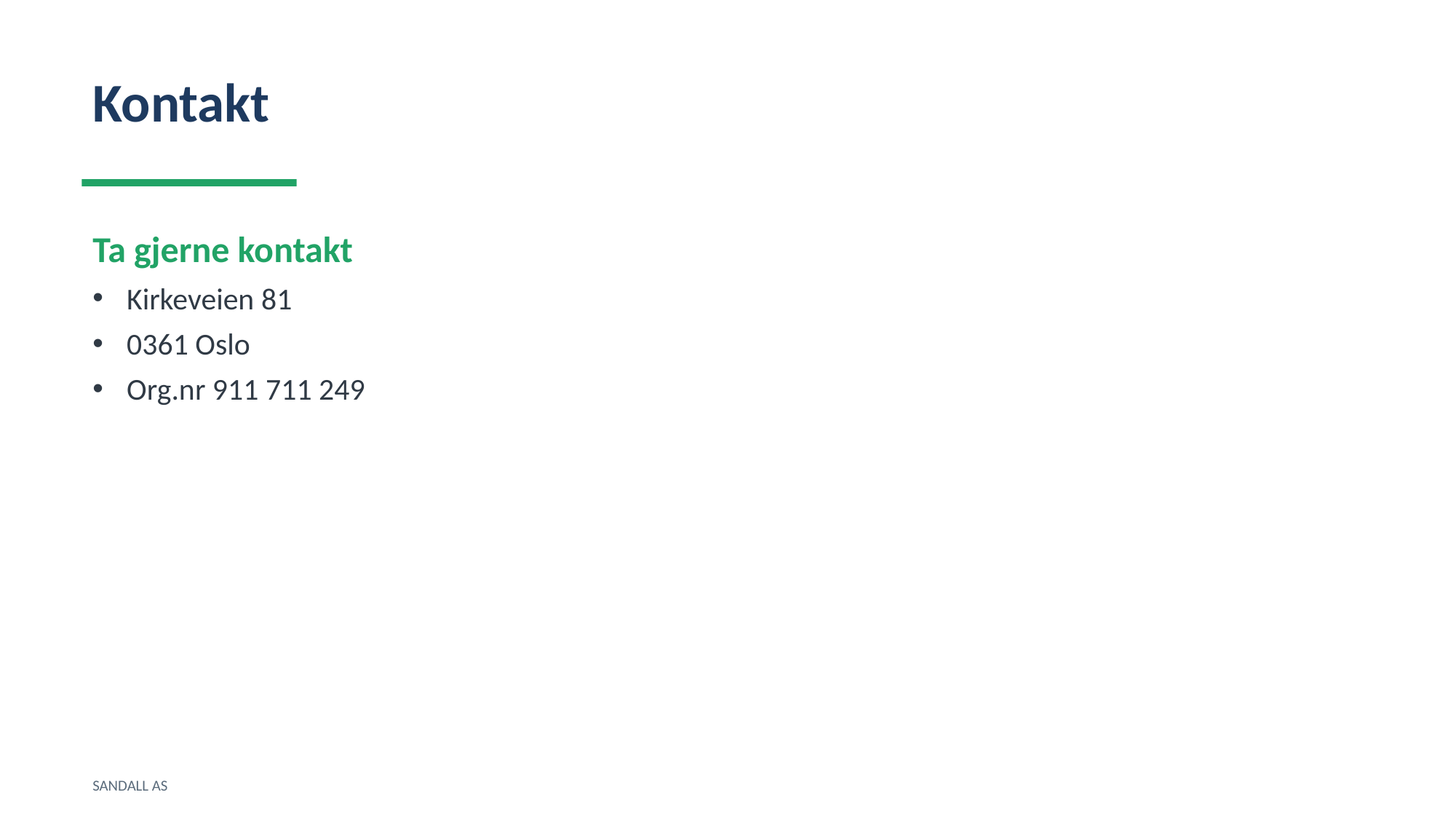

Kontakt

Ta gjerne kontakt
Kirkeveien 81
0361 Oslo
Org.nr 911 711 249
SANDALL AS